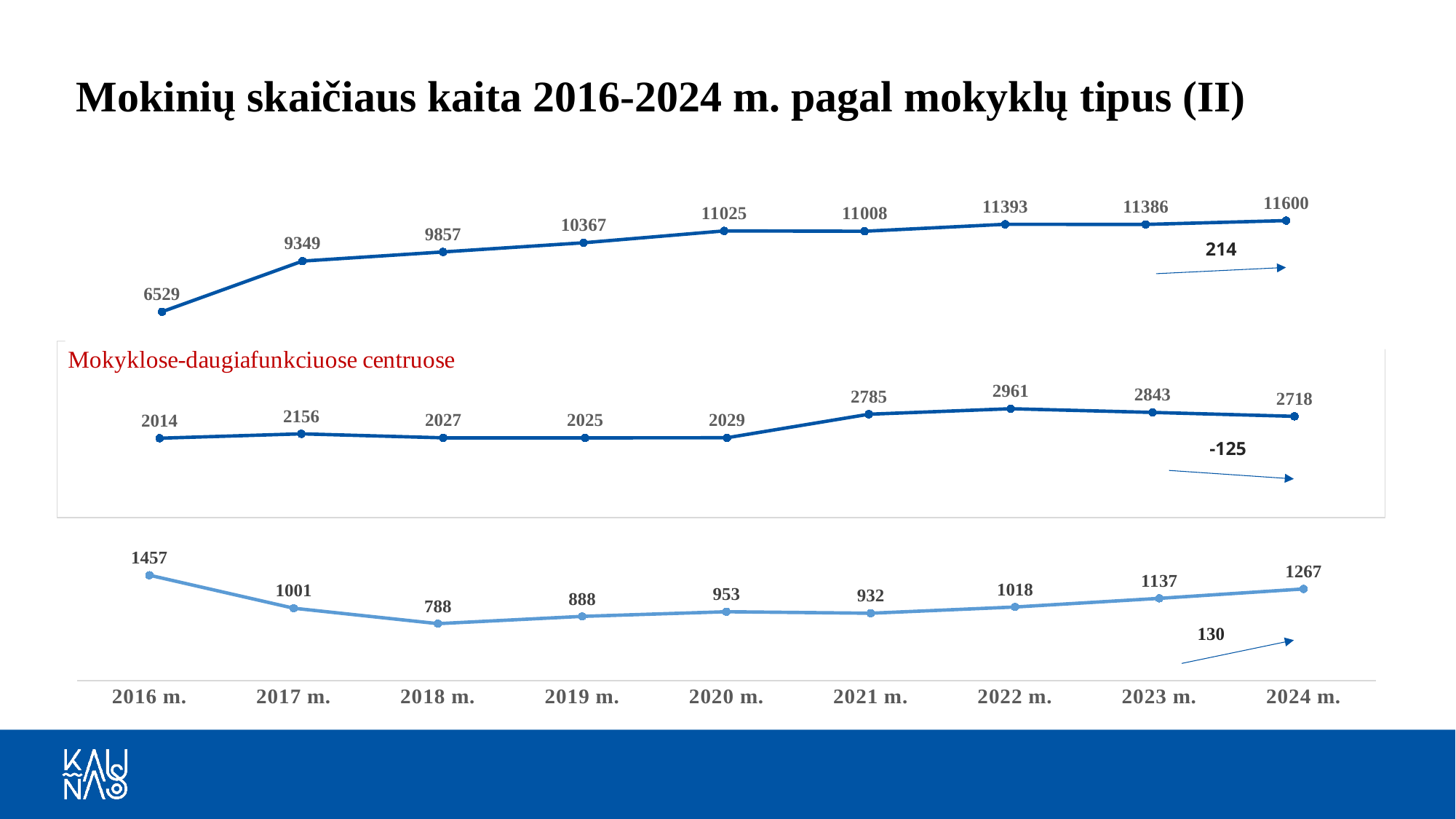

# Mokinių skaičiaus kaita 2016-2024 m. pagal mokyklų tipus (II)

### Chart

| Category |
|---|

### Chart

| Category |  |
|---|---|
| 2016 m. | 6529.0 |
| 2017 m. | 9349.0 |
| 2018 m. | 9857.0 |
| 2019 m. | 10367.0 |
| 2020 m. | 11025.0 |
| 2021 m. | 11008.0 |
| 2022 m. | 11393.0 |
| 2023 m. | 11386.0 |
| 2024 m. | 11600.0 |

### Chart

| Category |
|---|
214
221

### Chart

| Category |
|---|

### Chart

| Category |  |
|---|---|
| 2016 m. | 2014.0 |
| 2017 m. | 2156.0 |
| 2018 m. | 2027.0 |
| 2019 m. | 2025.0 |
| 2020 m. | 2029.0 |
| 2021 m. | 2785.0 |
| 2022 m. | 2961.0 |
| 2023 m. | 2843.0 |
| 2024 m. | 2718.0 |

### Chart

| Category |
|---|
-125

### Chart

| Category |
|---|

### Chart

| Category |  |
|---|---|
| 2016 m. | 1457.0 |
| 2017 m. | 1001.0 |
| 2018 m. | 788.0 |
| 2019 m. | 888.0 |
| 2020 m. | 953.0 |
| 2021 m. | 932.0 |
| 2022 m. | 1018.0 |
| 2023 m. | 1137.0 |
| 2024 m. | 1267.0 |

### Chart

| Category |
|---|

### Chart

| Category |
|---|
     130